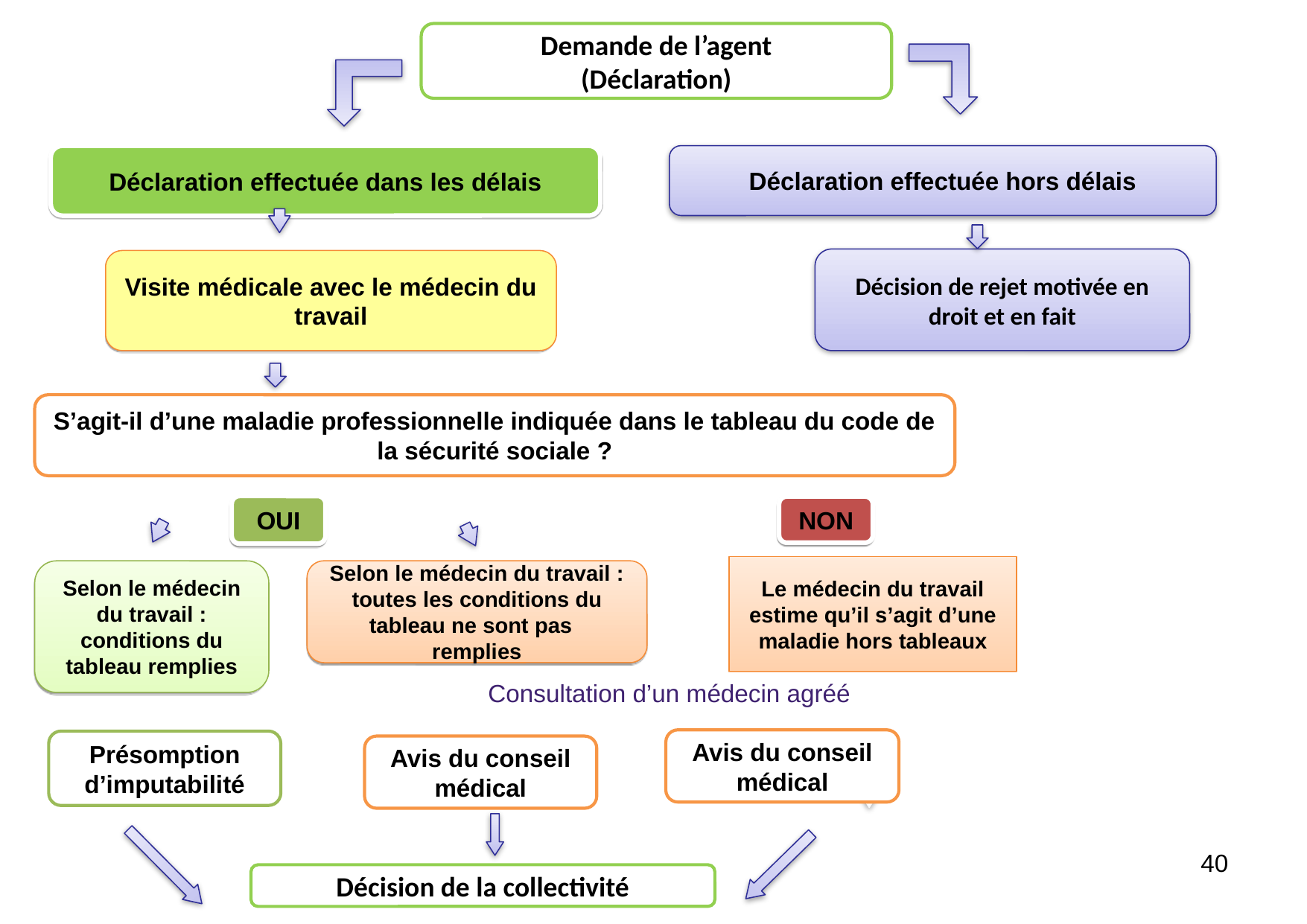

Demande de l’agent
(Déclaration)

Déclaration effectuée hors délais
Déclaration effectuée dans les délais

Décision de rejet motivée en droit et en fait

Visite médicale avec le médecin du travail

S’agit-il d’une maladie professionnelle indiquée dans le tableau du code de la sécurité sociale ?
OUI
NON

Le médecin du travail estime qu’il s’agit d’une maladie hors tableaux
Selon le médecin du travail : toutes les conditions du tableau ne sont pas   remplies
Selon le médecin du travail : conditions du tableau remplies
Consultation d’un médecin agréé
Avis du conseil médical
Présomption d’imputabilité
Avis du conseil médical

40
Décision de la collectivité